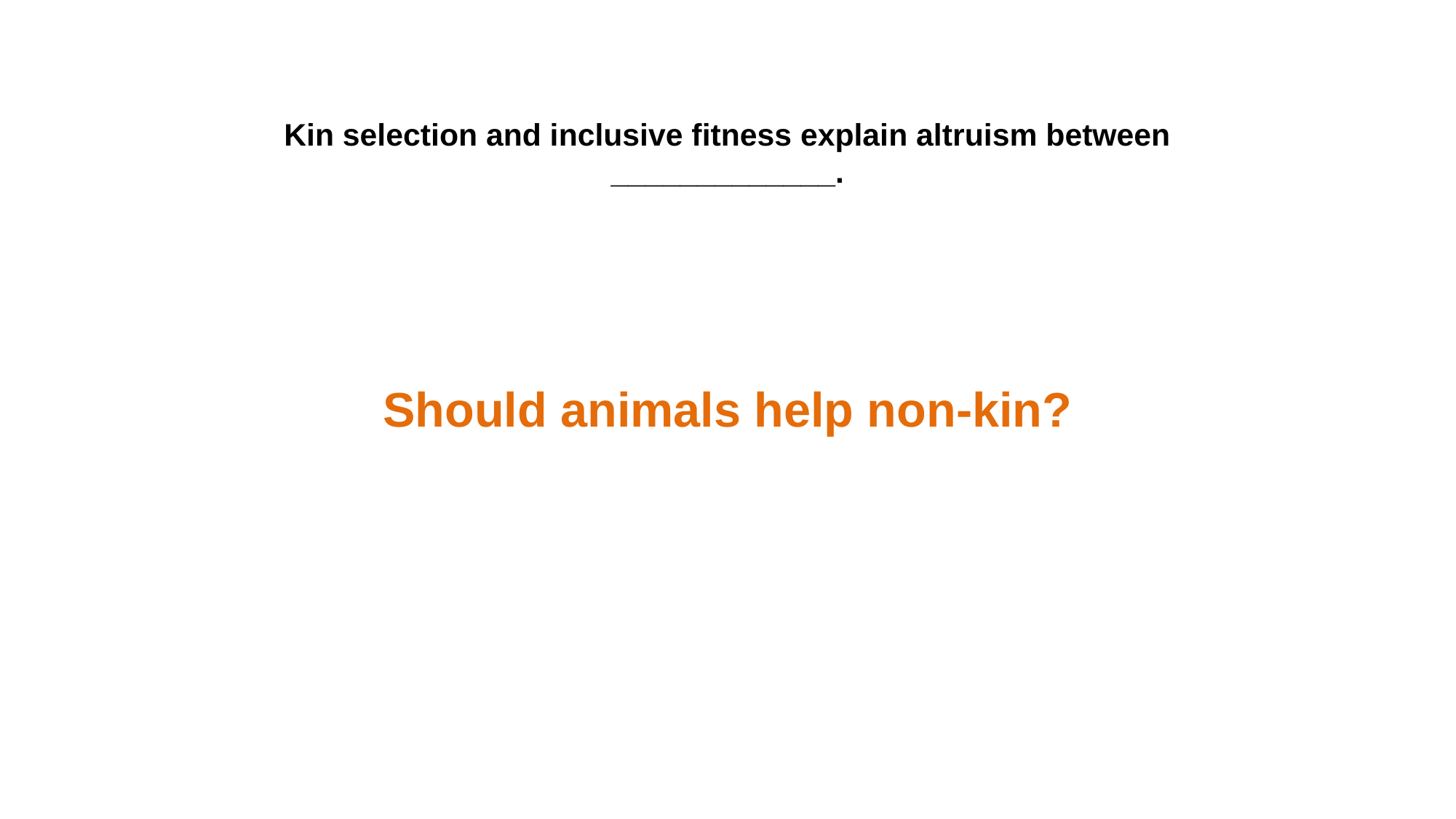

# Kin selection and inclusive fitness explain altruism between _____________.
Should animals help non-kin?